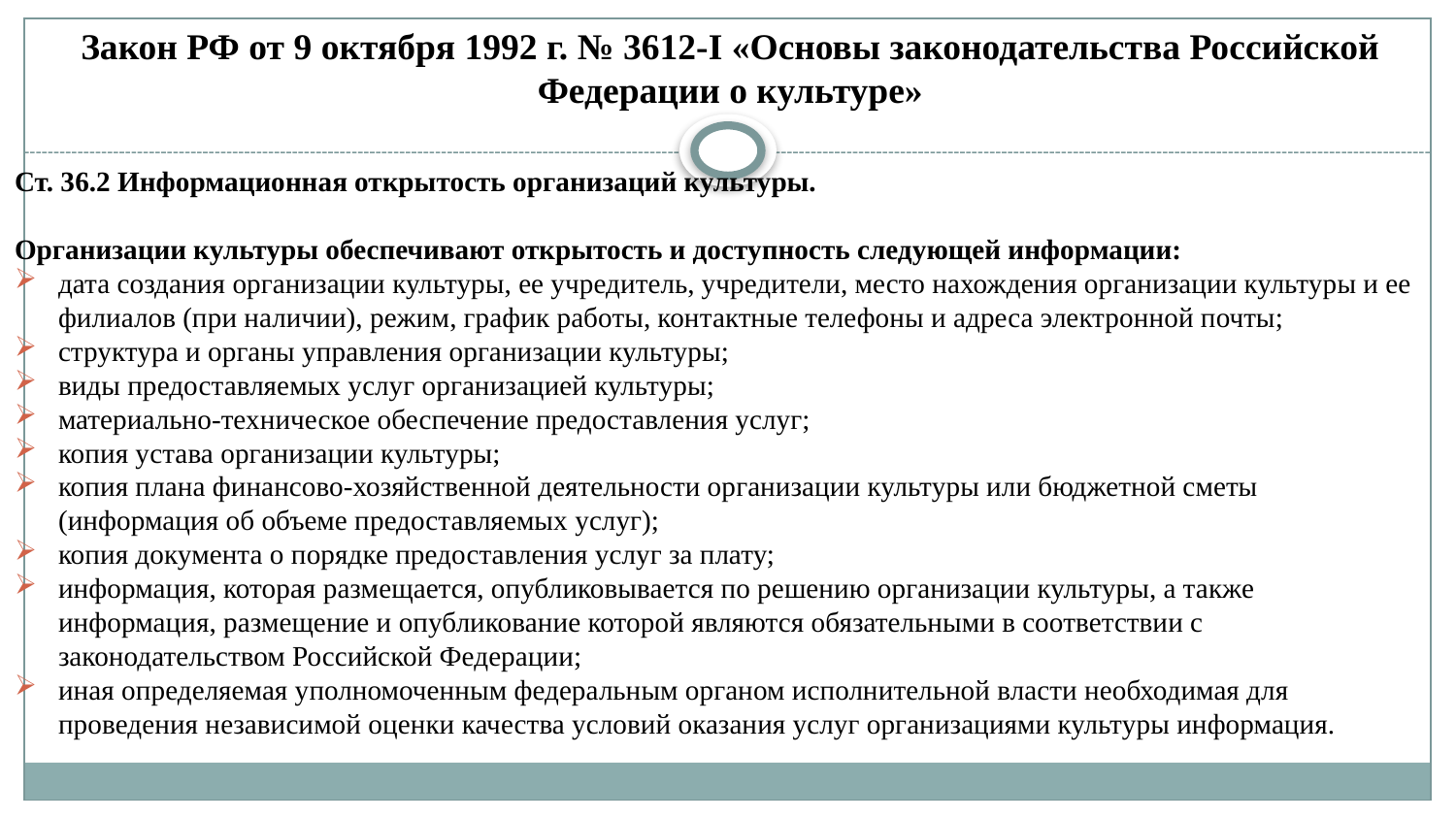

# Закон РФ от 9 октября 1992 г. № 3612-I «Основы законодательства Российской Федерации о культуре»
Ст. 36.2 Информационная открытость организаций культуры.

Организации культуры обеспечивают открытость и доступность следующей информации:
дата создания организации культуры, ее учредитель, учредители, место нахождения организации культуры и ее филиалов (при наличии), режим, график работы, контактные телефоны и адреса электронной почты;
структура и органы управления организации культуры;
виды предоставляемых услуг организацией культуры;
материально-техническое обеспечение предоставления услуг;
копия устава организации культуры;
копия плана финансово-хозяйственной деятельности организации культуры или бюджетной сметы (информация об объеме предоставляемых услуг);
копия документа о порядке предоставления услуг за плату;
информация, которая размещается, опубликовывается по решению организации культуры, а также информация, размещение и опубликование которой являются обязательными в соответствии с законодательством Российской Федерации;
иная определяемая уполномоченным федеральным органом исполнительной власти необходимая для проведения независимой оценки качества условий оказания услуг организациями культуры информация.